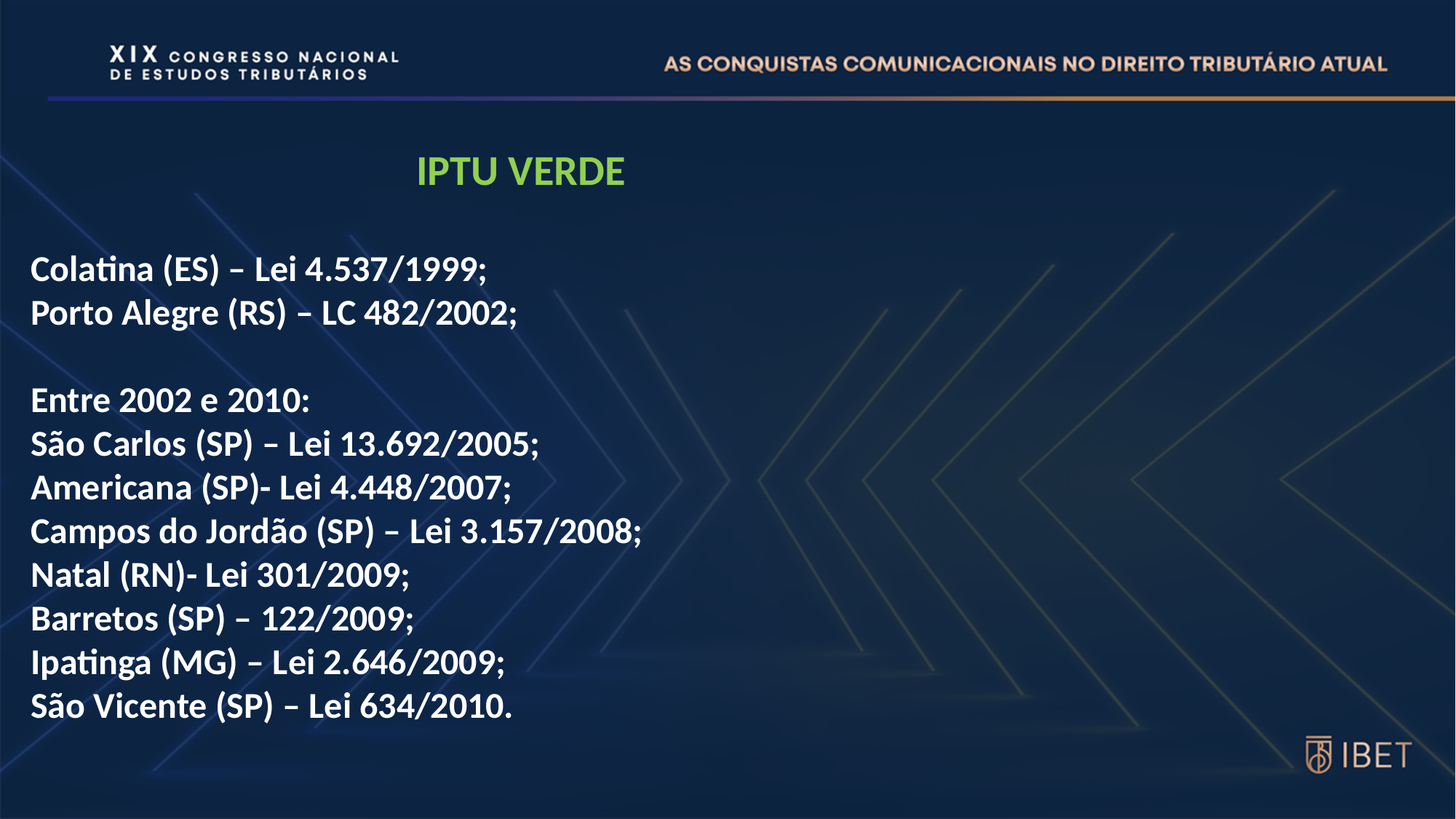

IPTU VERDE

Colatina (ES) – Lei 4.537/1999;
Porto Alegre (RS) – LC 482/2002;

Entre 2002 e 2010:
São Carlos (SP) – Lei 13.692/2005;
Americana (SP)- Lei 4.448/2007;
Campos do Jordão (SP) – Lei 3.157/2008;
Natal (RN)- Lei 301/2009;
Barretos (SP) – 122/2009;
Ipatinga (MG) – Lei 2.646/2009;
São Vicente (SP) – Lei 634/2010.